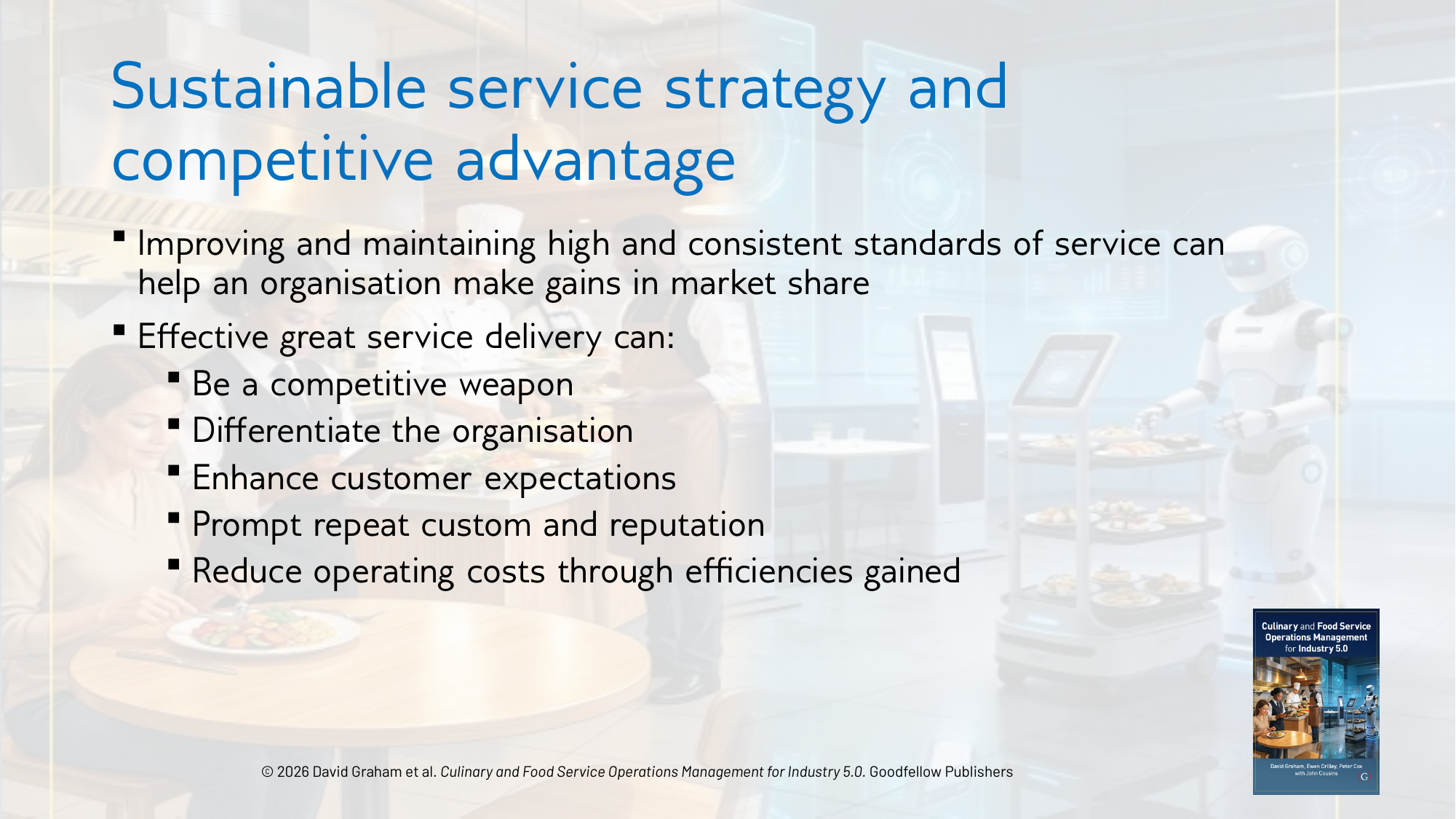

# Sustainable service strategy and competitive advantage
Improving and maintaining high and consistent standards of service can help an organisation make gains in market share
Effective great service delivery can:
Be a competitive weapon
Differentiate the organisation
Enhance customer expectations
Prompt repeat custom and reputation
Reduce operating costs through efficiencies gained

© 2026 David Graham et al. Culinary and Food Service Operations Management for Industry 5.0. Goodfellow Publishers